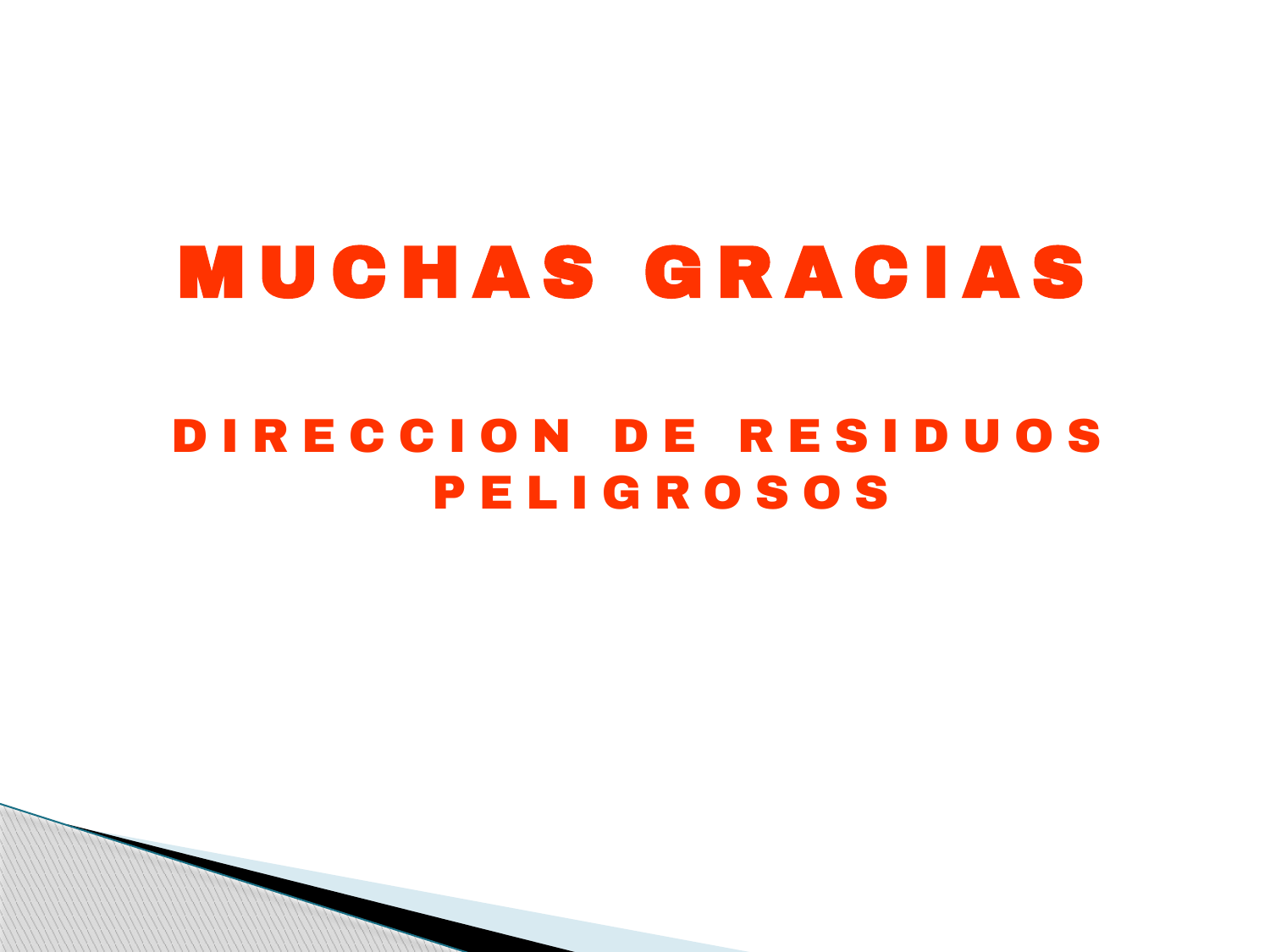

# MUCHAS GRACIAS

DIRECCION DE RESIDUOS PELIGROSOS